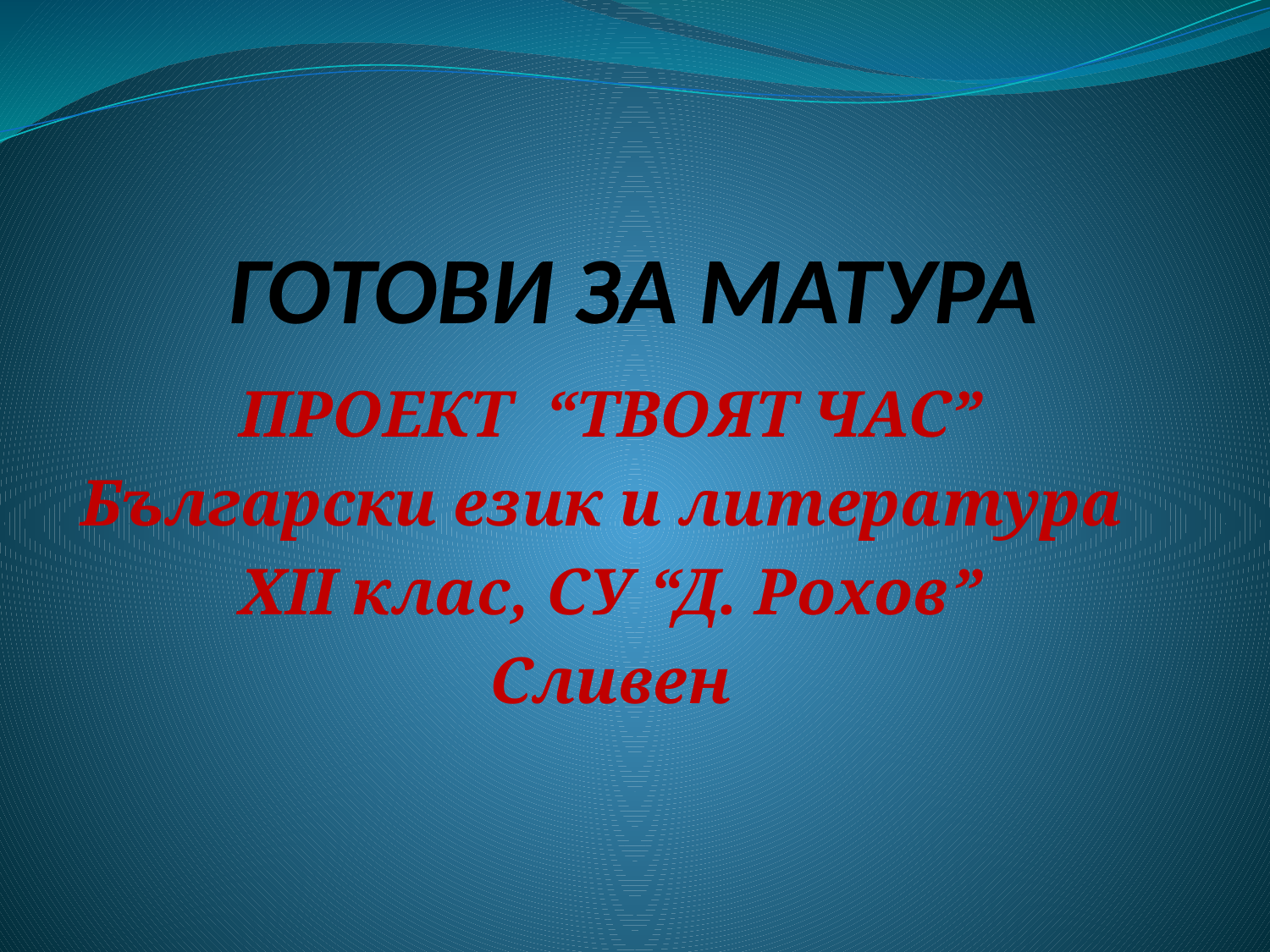

# ГОТОВИ ЗА МАТУРА
ПРОЕКТ  “ТВОЯТ ЧАС”
Български език и литература
XII клас, СУ “Д. Рохов”
Сливен